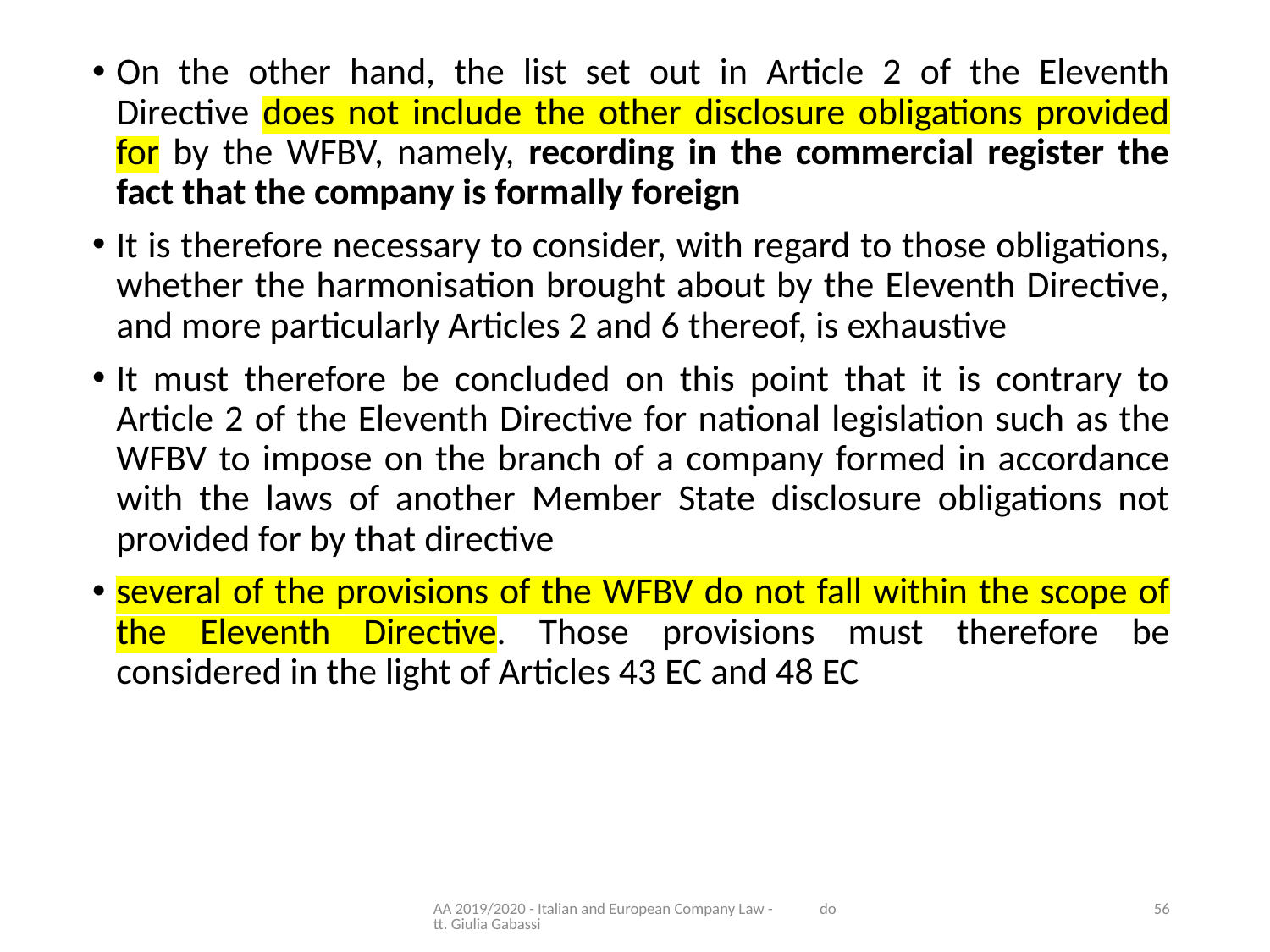

On the other hand, the list set out in Article 2 of the Eleventh Directive does not include the other disclosure obligations provided for by the WFBV, namely, recording in the commercial register the fact that the company is formally foreign
It is therefore necessary to consider, with regard to those obligations, whether the harmonisation brought about by the Eleventh Directive, and more particularly Articles 2 and 6 thereof, is exhaustive
It must therefore be concluded on this point that it is contrary to Article 2 of the Eleventh Directive for national legislation such as the WFBV to impose on the branch of a company formed in accordance with the laws of another Member State disclosure obligations not provided for by that directive
several of the provisions of the WFBV do not fall within the scope of the Eleventh Directive. Those provisions must therefore be considered in the light of Articles 43 EC and 48 EC
AA 2019/2020 - Italian and European Company Law -             dott. Giulia Gabassi
56